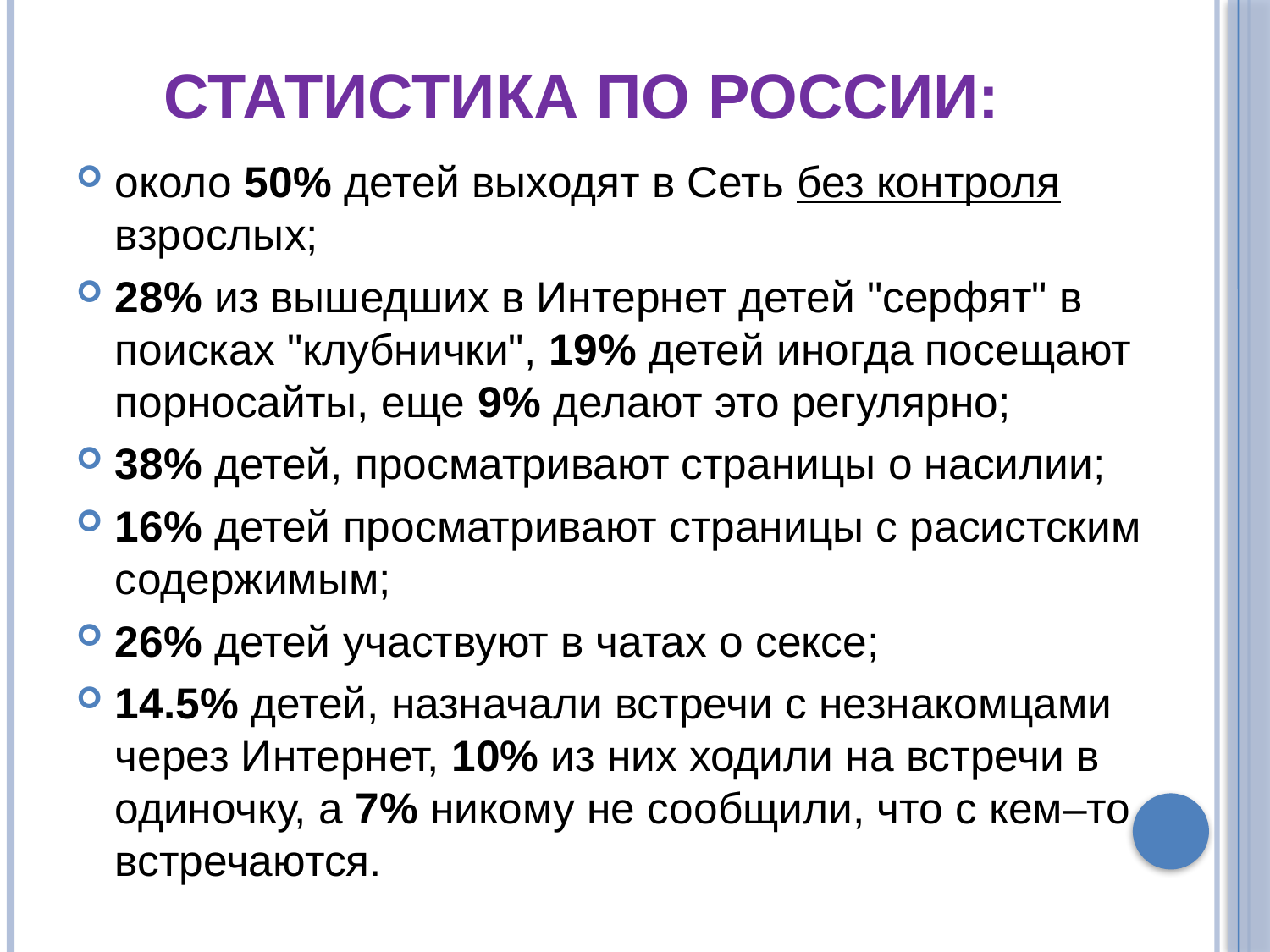

# Статистика по России:
около 50% детей выходят в Сеть без контроля взрослых;
28% из вышедших в Интернет детей "серфят" в поисках "клубнички", 19% детей иногда посещают порносайты, еще 9% делают это регулярно;
38% детей, просматривают страницы о насилии;
16% детей просматривают страницы с расистским содержимым;
26% детей участвуют в чатах о сексе;
14.5% детей, назначали встречи с незнакомцами через Интернет, 10% из них ходили на встречи в одиночку, а 7% никому не сообщили, что с кем–то встречаются.